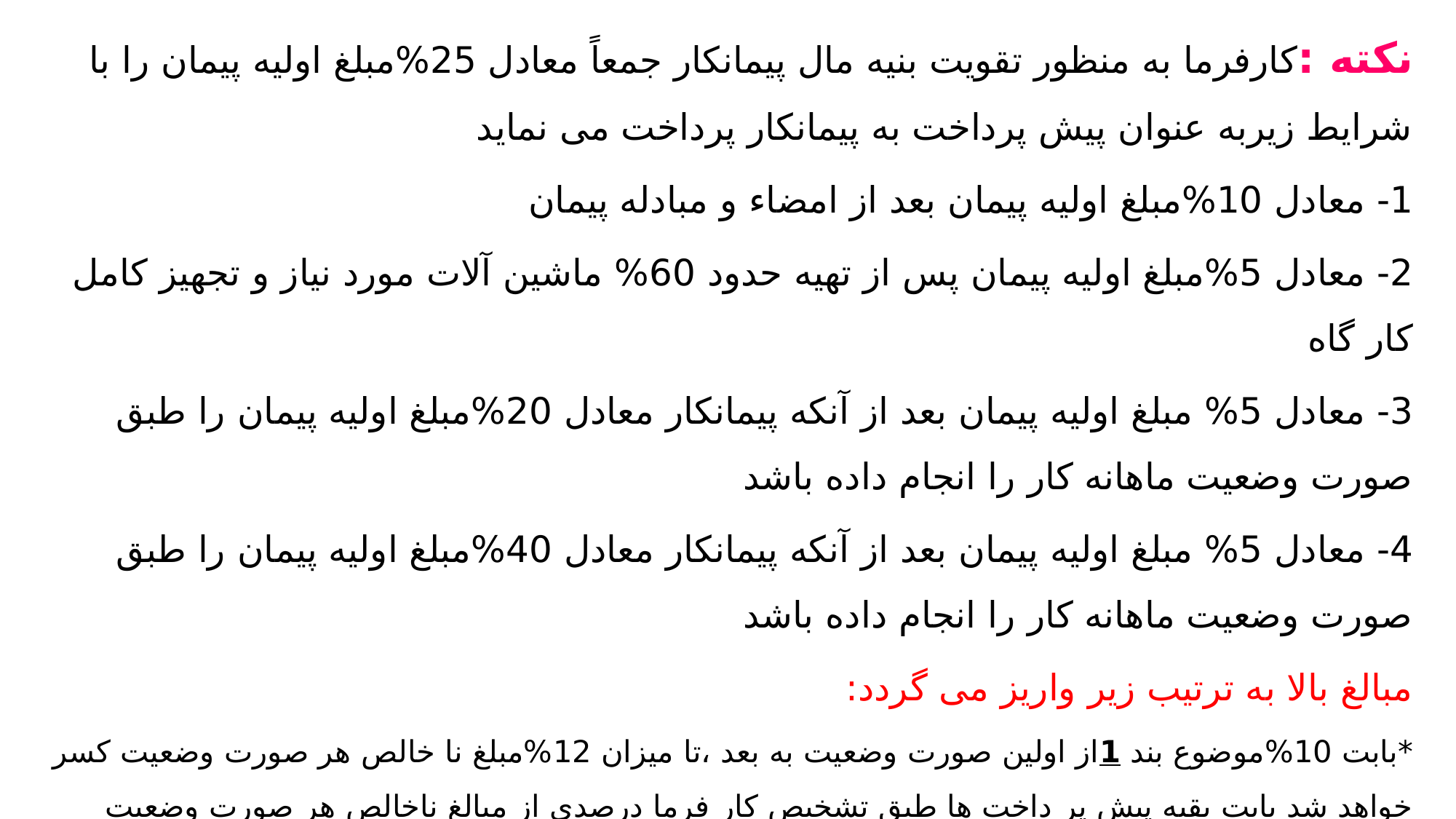

نکته :کارفرما به منظور تقویت بنیه مال پیمانکار جمعاً معادل 25%مبلغ اولیه پیمان را با شرایط زیربه عنوان پیش پرداخت به پیمانکار پرداخت می نماید
1- معادل 10%مبلغ اولیه پیمان بعد از امضاء و مبادله پیمان
2- معادل 5%مبلغ اولیه پیمان پس از تهیه حدود 60% ماشین آلات مورد نیاز و تجهیز کامل کار گاه
3- معادل 5% مبلغ اولیه پیمان بعد از آنکه پیمانکار معادل 20%مبلغ اولیه پیمان را طبق صورت وضعیت ماهانه کار را انجام داده باشد
4- معادل 5% مبلغ اولیه پیمان بعد از آنکه پیمانکار معادل 40%مبلغ اولیه پیمان را طبق صورت وضعیت ماهانه کار را انجام داده باشد
مبالغ بالا به ترتیب زیر واریز می گردد:
*بابت 10%موضوع بند 1از اولین صورت وضعیت به بعد ،تا میزان 12%مبلغ نا خالص هر صورت وضعیت کسر خواهد شد بابت بقیه پیش پر داخت ها طبق تشخیص کار فرما درصدی از مبالغ ناخالص هر صورت وضعیت کسر می گردد به طوری که کلیه مبالغ پیش پرداخت با آخرین صورت وضعیت موقت مستهلک گردد